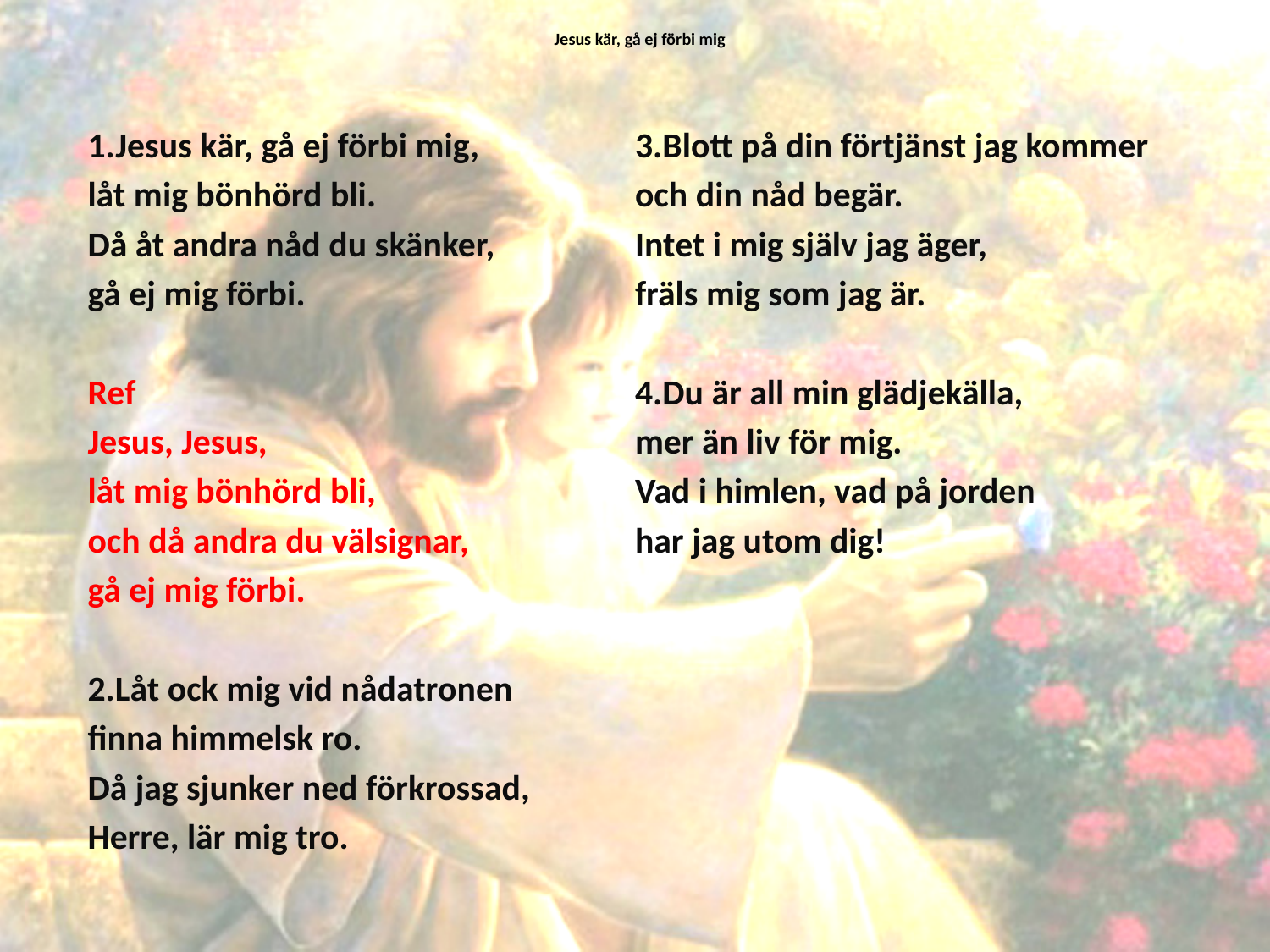

# Jesus kär, gå ej förbi mig
1.Jesus kär, gå ej förbi mig,
låt mig bönhörd bli.
Då åt andra nåd du skänker,
gå ej mig förbi.

Ref
Jesus, Jesus,
låt mig bönhörd bli,
och då andra du välsignar,
gå ej mig förbi.

2.Låt ock mig vid nådatronen
finna himmelsk ro.
Då jag sjunker ned förkrossad,
Herre, lär mig tro.
3.Blott på din förtjänst jag kommer
och din nåd begär.
Intet i mig själv jag äger,
fräls mig som jag är.

4.Du är all min glädjekälla,
mer än liv för mig.
Vad i himlen, vad på jorden
har jag utom dig!